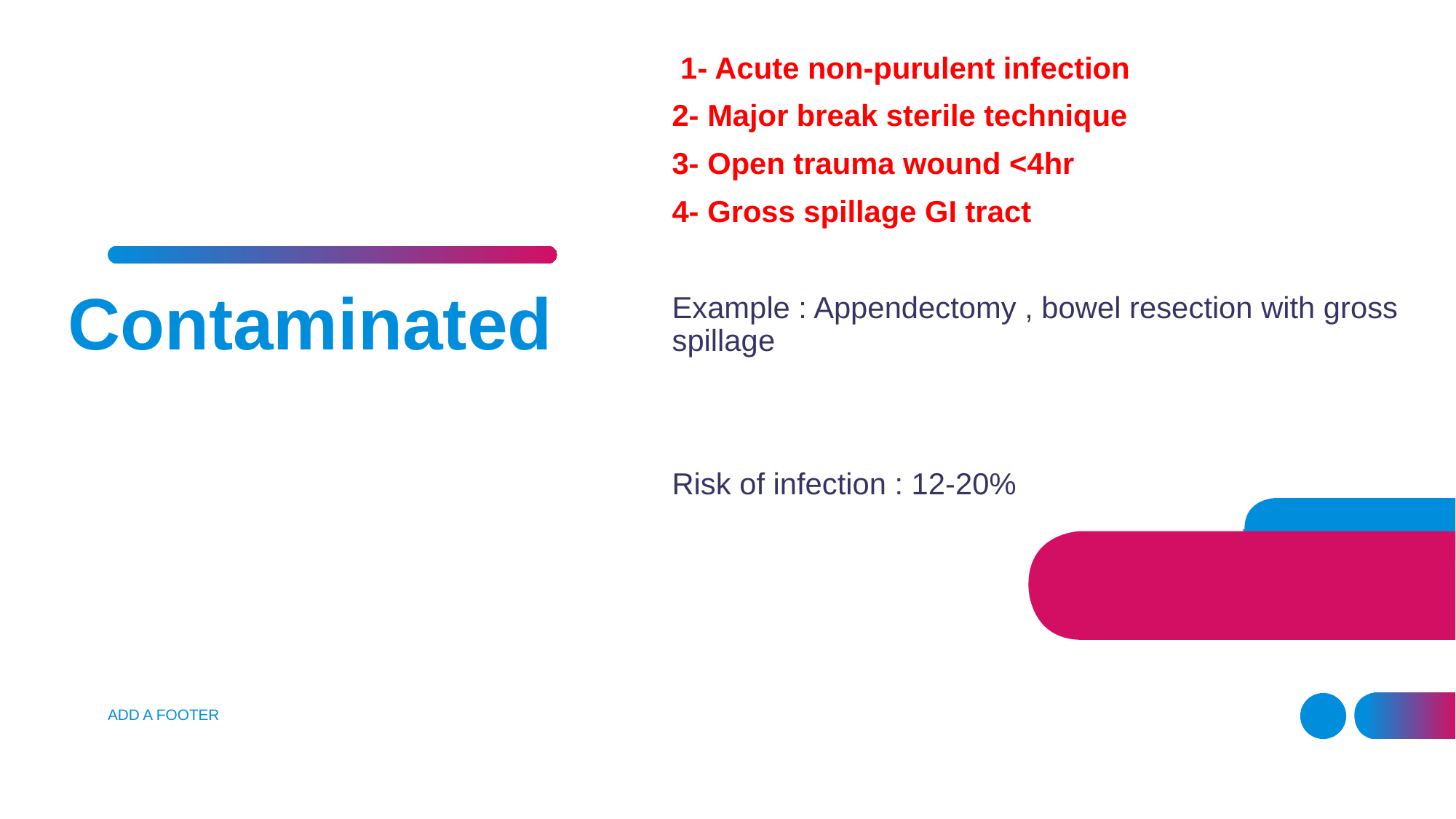

1- Acute non-purulent infection
2- Major break sterile technique
3- Open trauma wound <4hr
4- Gross spillage GI tract

Example : Appendectomy , bowel resection with gross spillage

Risk of infection : 12-20%
Contaminated
ADD A FOOTER